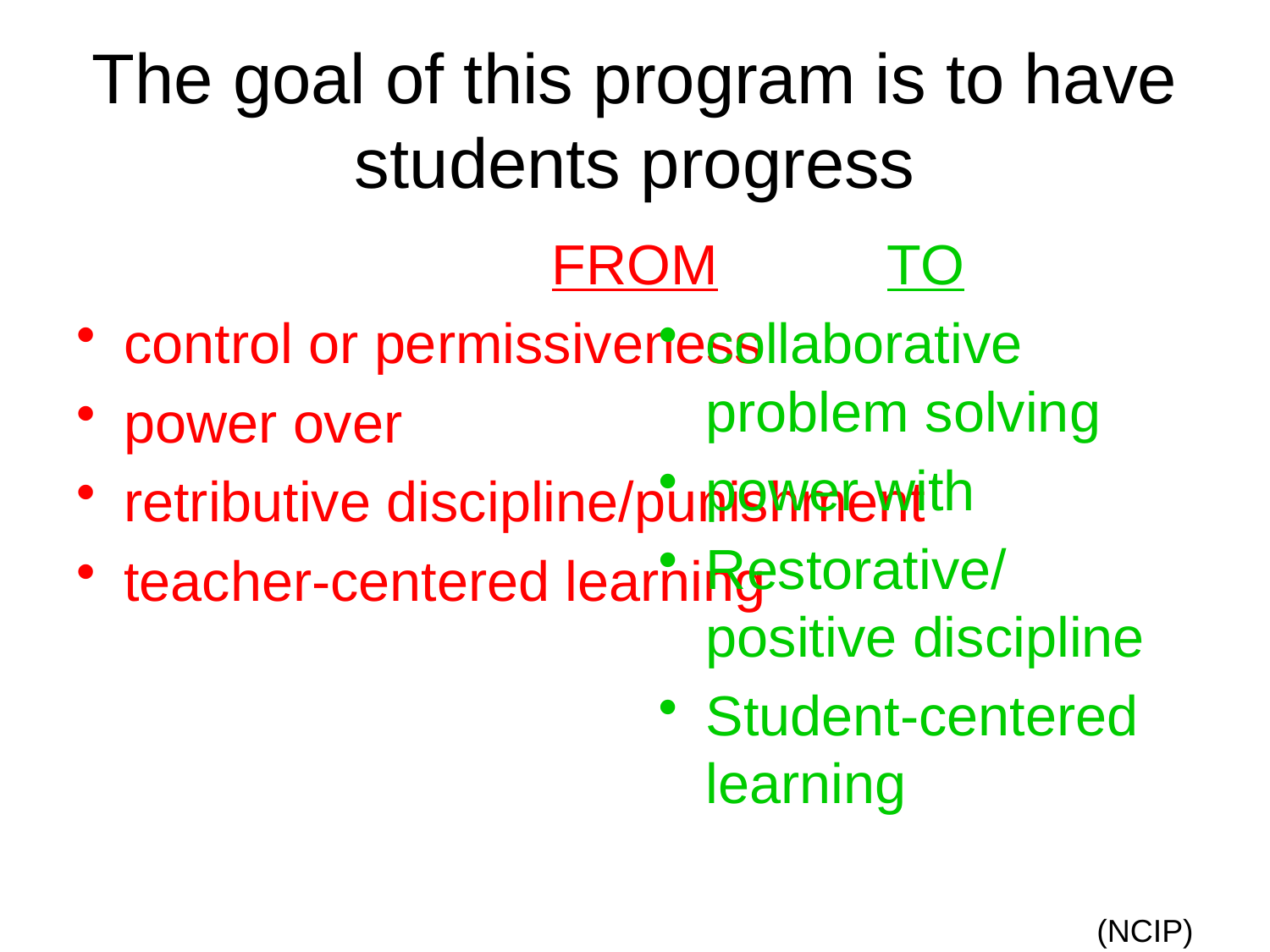

# The goal of this program is to have students progress
FROM
control or permissiveness
power over
retributive discipline/punishment
teacher-centered learning
TO
collaborative problem solving
power with
Restorative/positive discipline
Student-centered learning

(NCIP)